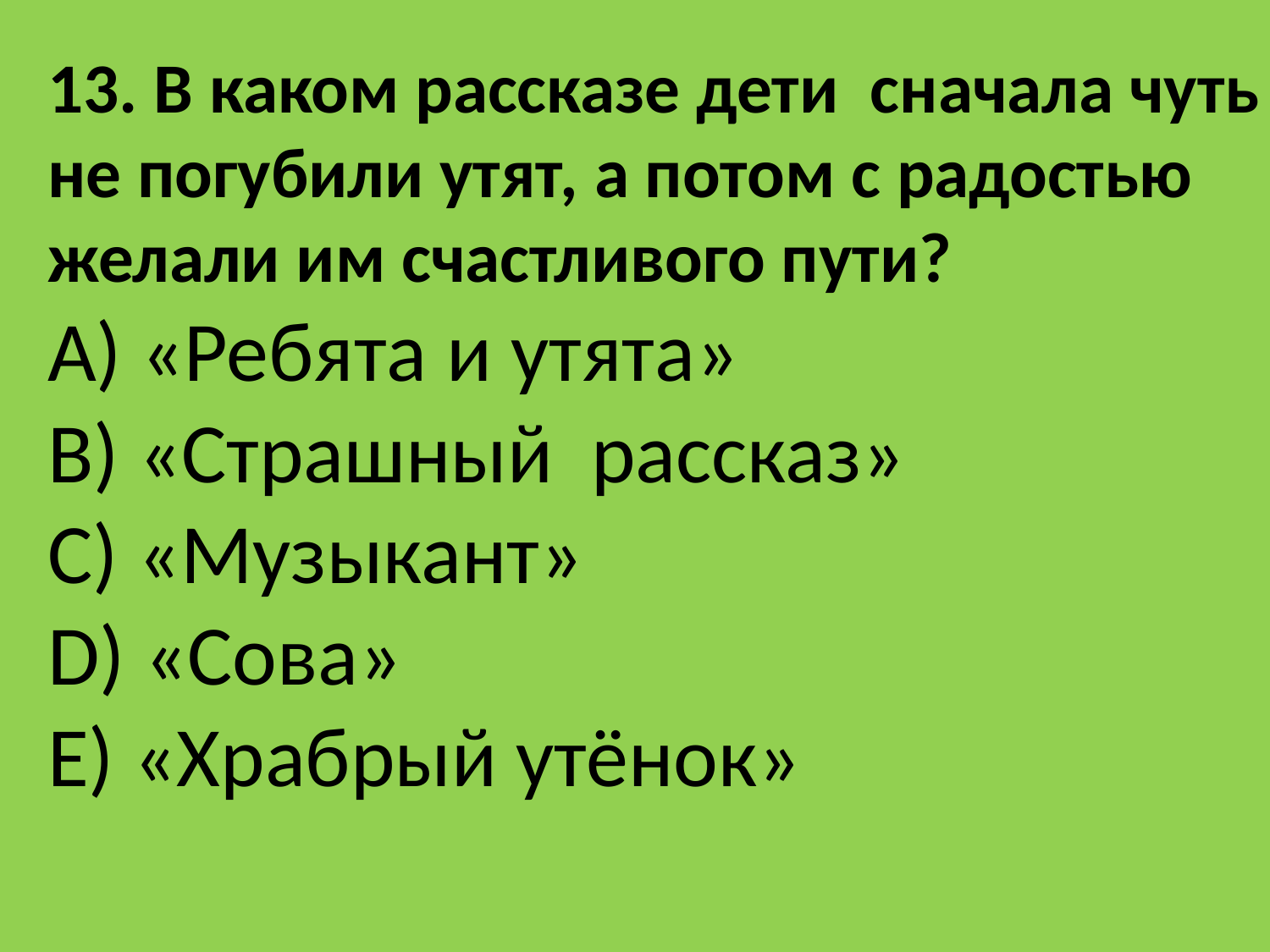

13. В каком рассказе дети  сначала чуть не погубили утят, а потом с радостью желали им счастливого пути?
A) «Ребята и утята»
B) «Страшный  рассказ»
C) «Музыкант»
D) «Сова»
E) «Храбрый утёнок»